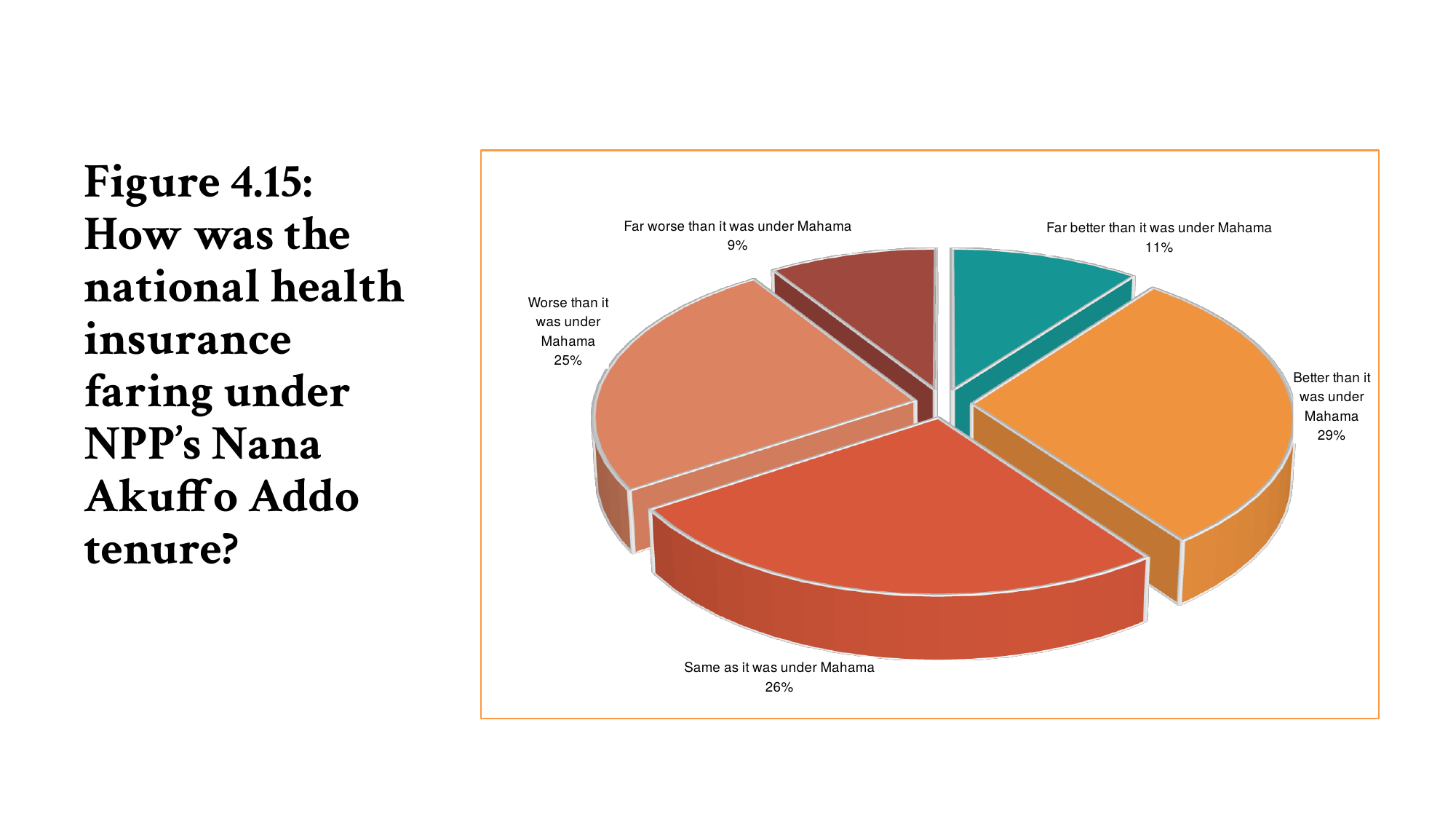

# Figure 4.15: How was the national health insurance faring under NPP’s Nana Akuffo Addo tenure?

[unsupported chart]